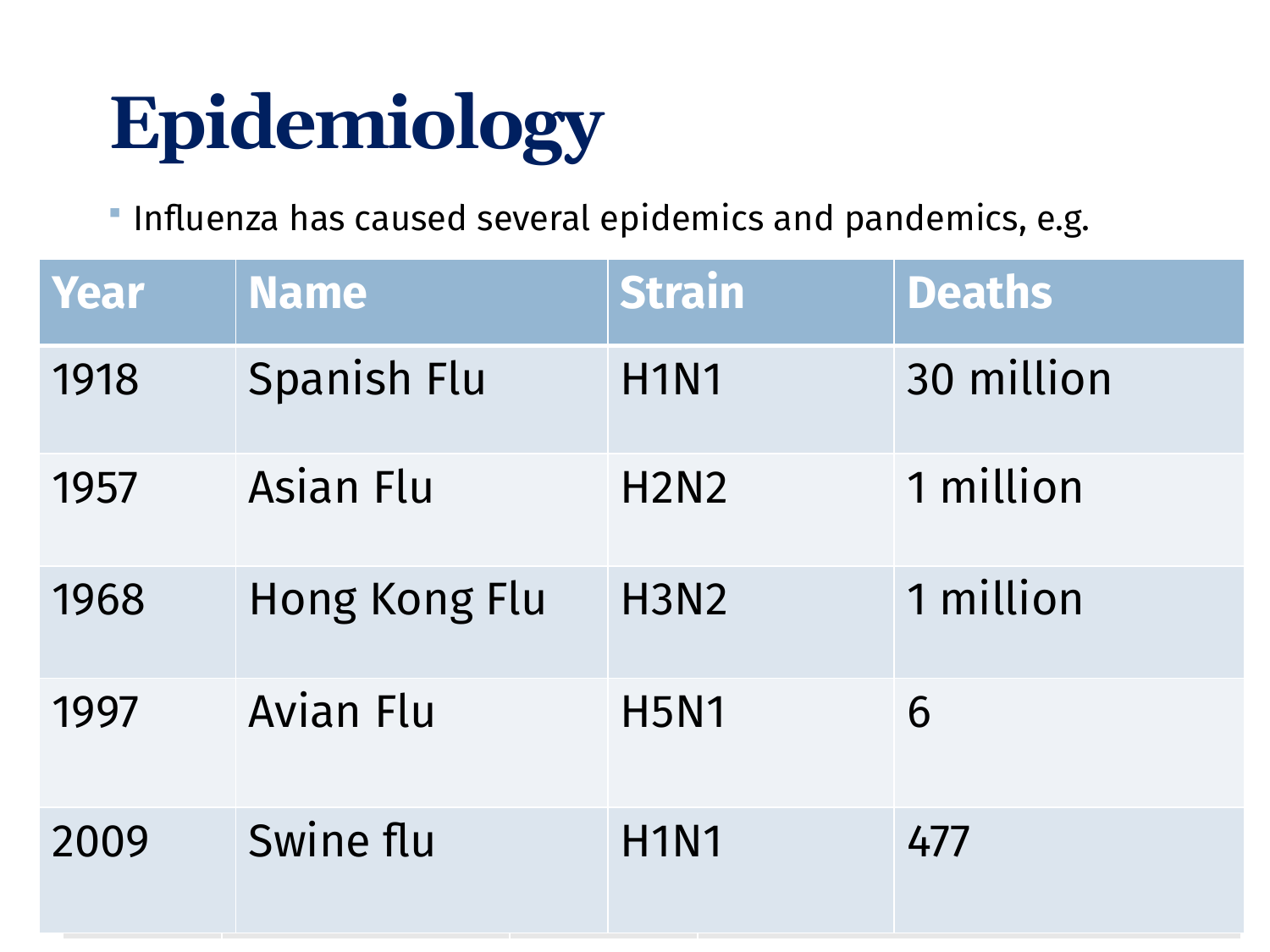

# Epidemiology
Influenza has caused several epidemics and pandemics, e.g.
| Year | Name | Strain | Deaths |
| --- | --- | --- | --- |
| 1918 | Spanish Flu | H1N1 | 30 million |
| 1957 | Asian Flu | H2N2 | 1 million |
| 1968 | Hong Kong Flu | H3N2 | 1 million |
| 1997 | Avian Flu | H5N1 | 6 |
| 2009 | Swine flu | H1N1 | 477 |
| Year | Strain | Subtype | Proportion |
| --- | --- | --- | --- |
| 1918 | - | H1N1 | Pandemic (Spanish flu) |
| 1957 | A/Singapore/57 | H2N2 | Pandemic (Asian flu) |
| 1964 | A/Taiwan/64 | H2N2 | Epidemic |
| 1968 | A/Aichi/68 | H3N2 | Pandemic (Hong Kong flu) |
| 1977 | A/USSR/77 | H1N1 | Epidemic (Russian flu) |
| 2009 | A/California/09 | H1N1 | Pandemic (Swine flu) |
10